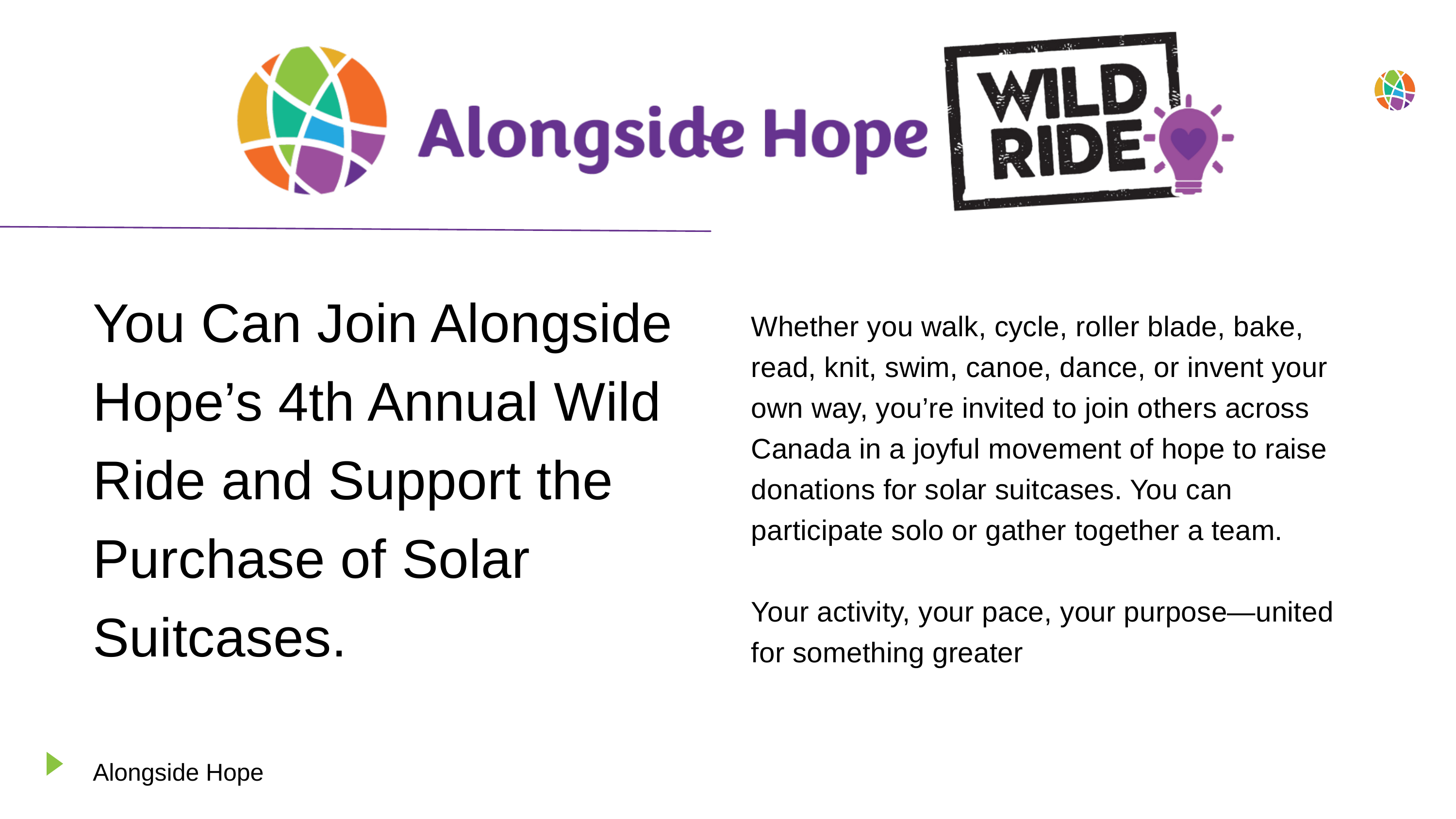

You Can Join Alongside Hope’s 4th Annual Wild Ride and Support the Purchase of Solar Suitcases.
Whether you walk, cycle, roller blade, bake, read, knit, swim, canoe, dance, or invent your own way, you’re invited to join others across Canada in a joyful movement of hope to raise donations for solar suitcases. You can participate solo or gather together a team.

Your activity, your pace, your purpose—united for something greater

Alongside Hope